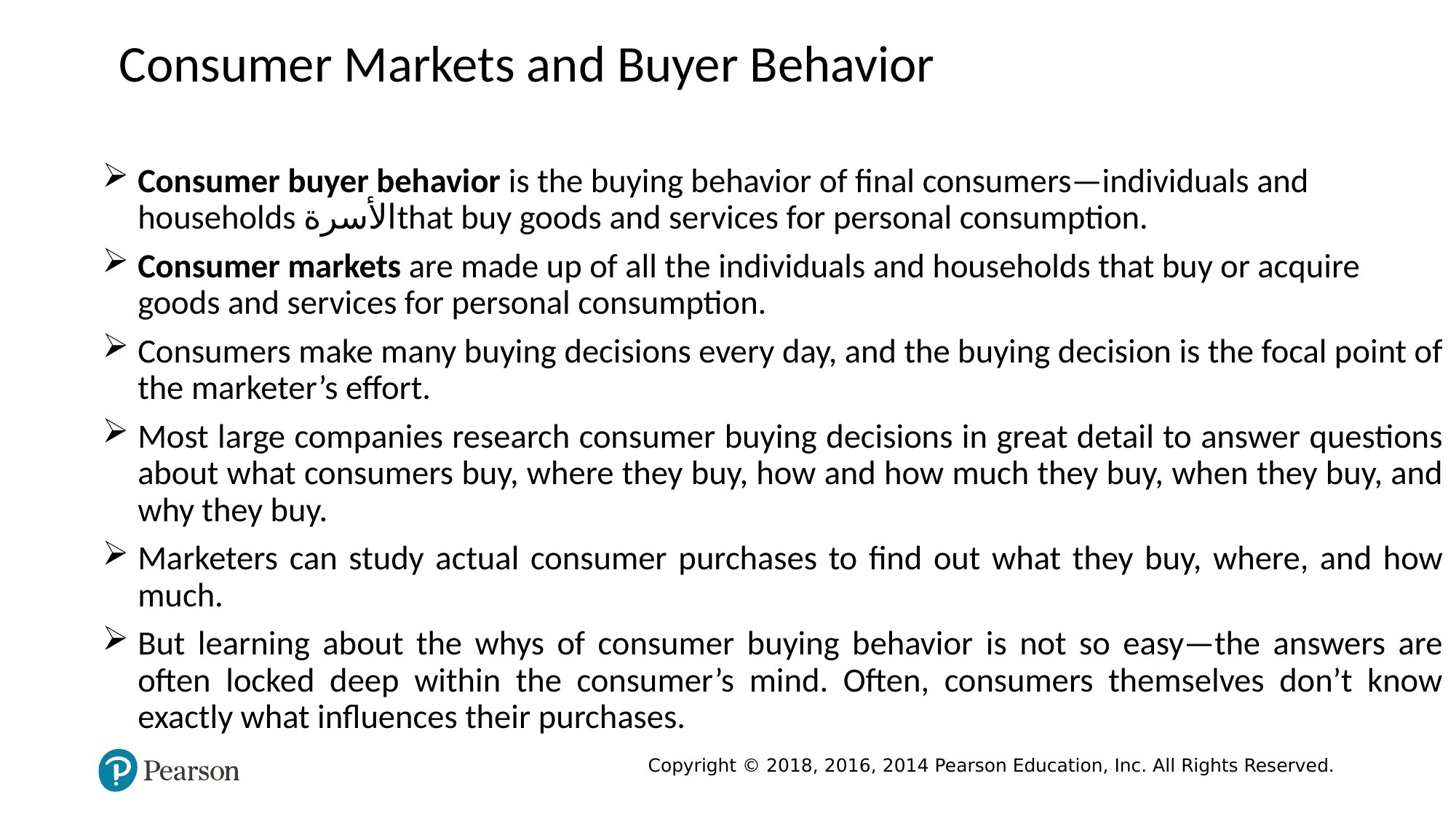

# Consumer Markets and Buyer Behavior
Consumer buyer behavior is the buying behavior of final consumers—individuals and households الأسرةthat buy goods and services for personal consumption.
Consumer markets are made up of all the individuals and households that buy or acquire goods and services for personal consumption.
Consumers make many buying decisions every day, and the buying decision is the focal point of the marketer’s effort.
Most large companies research consumer buying decisions in great detail to answer questions about what consumers buy, where they buy, how and how much they buy, when they buy, and why they buy.
Marketers can study actual consumer purchases to find out what they buy, where, and how much.
But learning about the whys of consumer buying behavior is not so easy—the answers are often locked deep within the consumer’s mind. Often, consumers themselves don’t know exactly what influences their purchases.